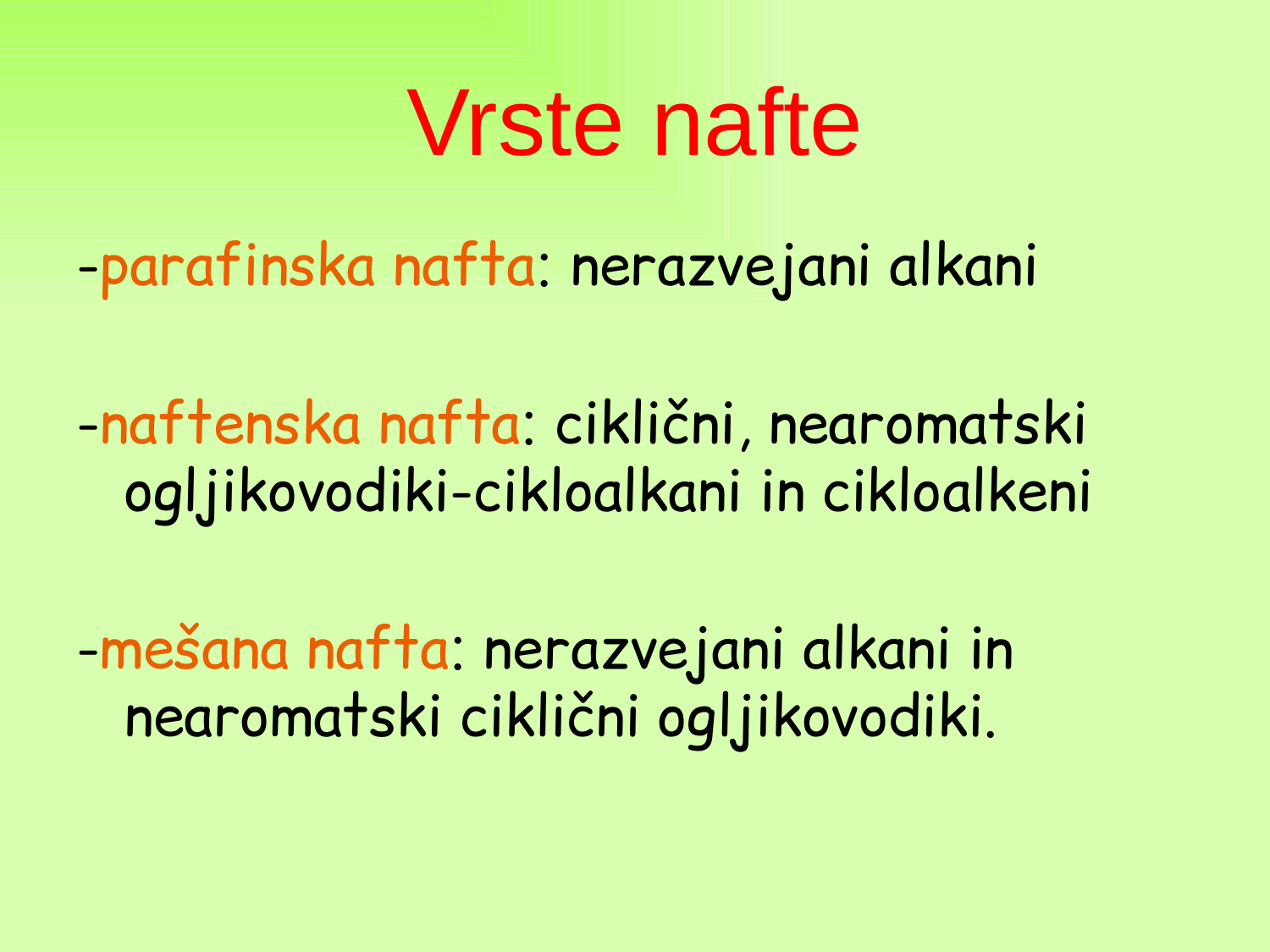

# Vrste nafte
-parafinska nafta: nerazvejani alkani

-naftenska nafta: ciklični, nearomatski ogljikovodiki-cikloalkani in cikloalkeni

-mešana nafta: nerazvejani alkani in nearomatski ciklični ogljikovodiki.